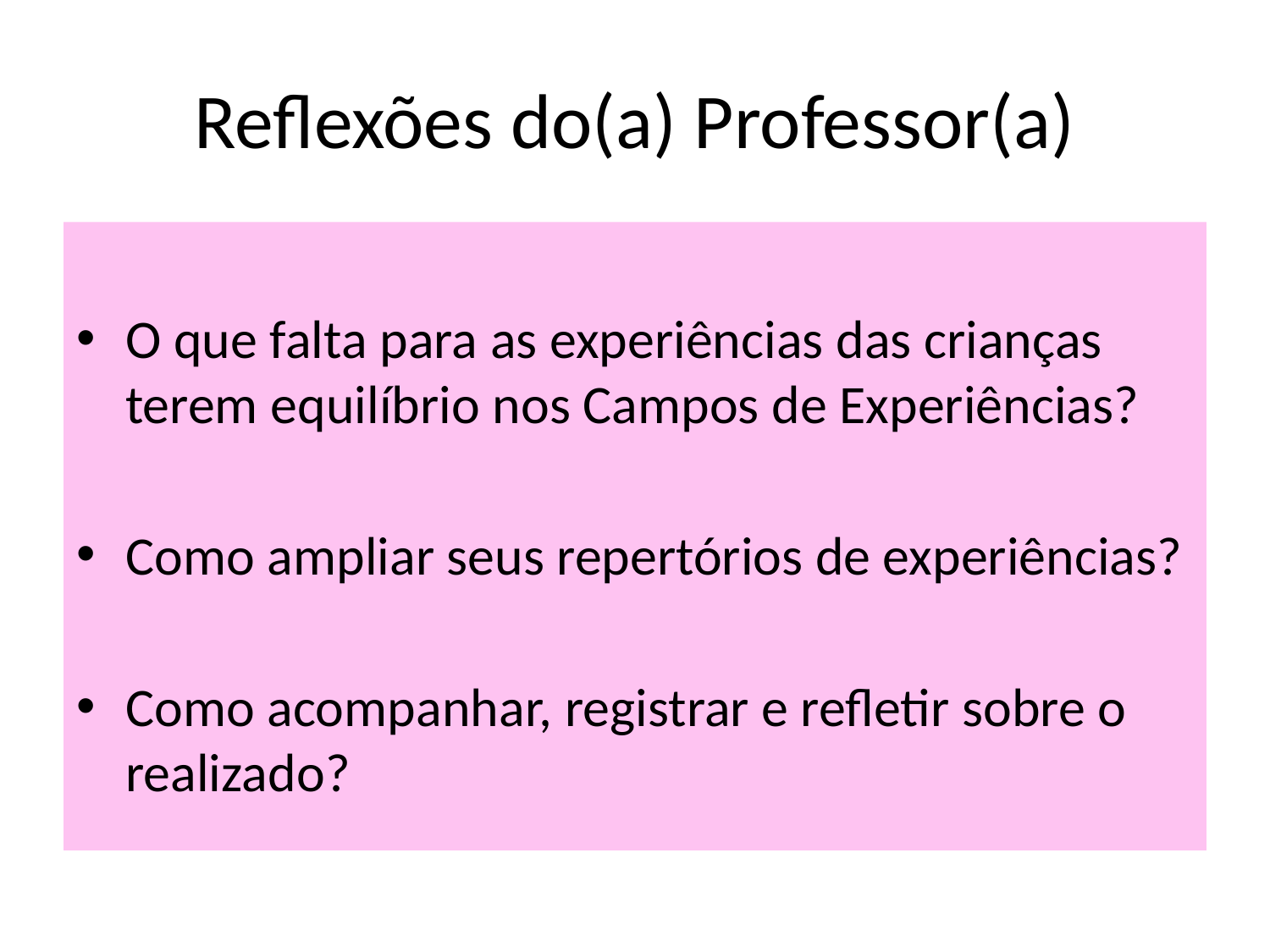

# Reflexões do(a) Professor(a)

O que falta para as experiências das crianças terem equilíbrio nos Campos de Experiências?

Como ampliar seus repertórios de experiências?

Como acompanhar, registrar e refletir sobre o realizado?